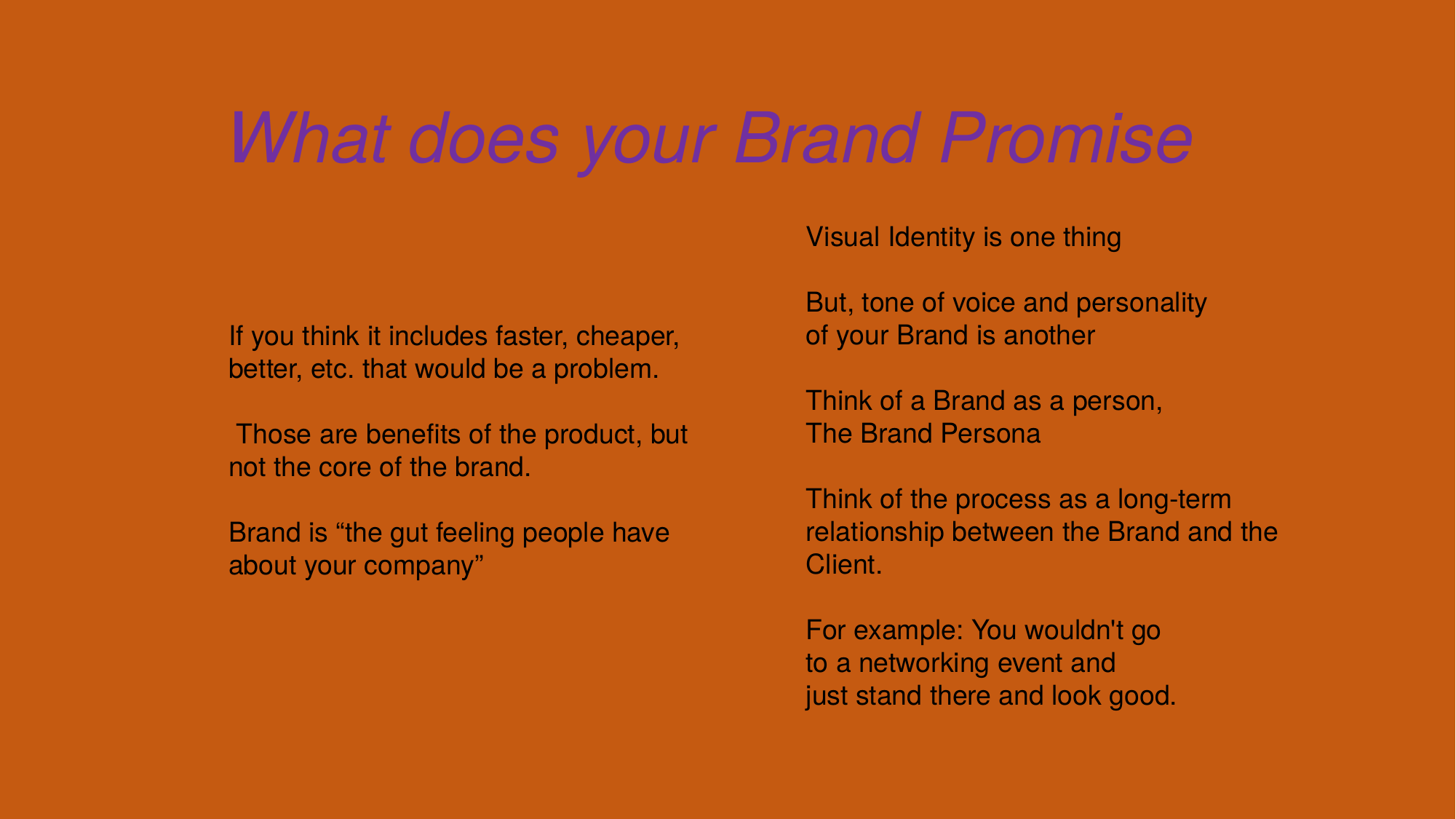

# What does your Brand Promise
Visual Identity is one thing

But, tone of voice and personality
of your Brand is another

Think of a Brand as a person,
The Brand Persona

Think of the process as a long-term
relationship between the Brand and the
Client.

For example: You wouldn't go
to a networking event and
just stand there and look good.

If you think it includes faster, cheaper, better, etc. that would be a problem.

 Those are benefits of the product, but not the core of the brand.

Brand is “the gut feeling people have about your company”